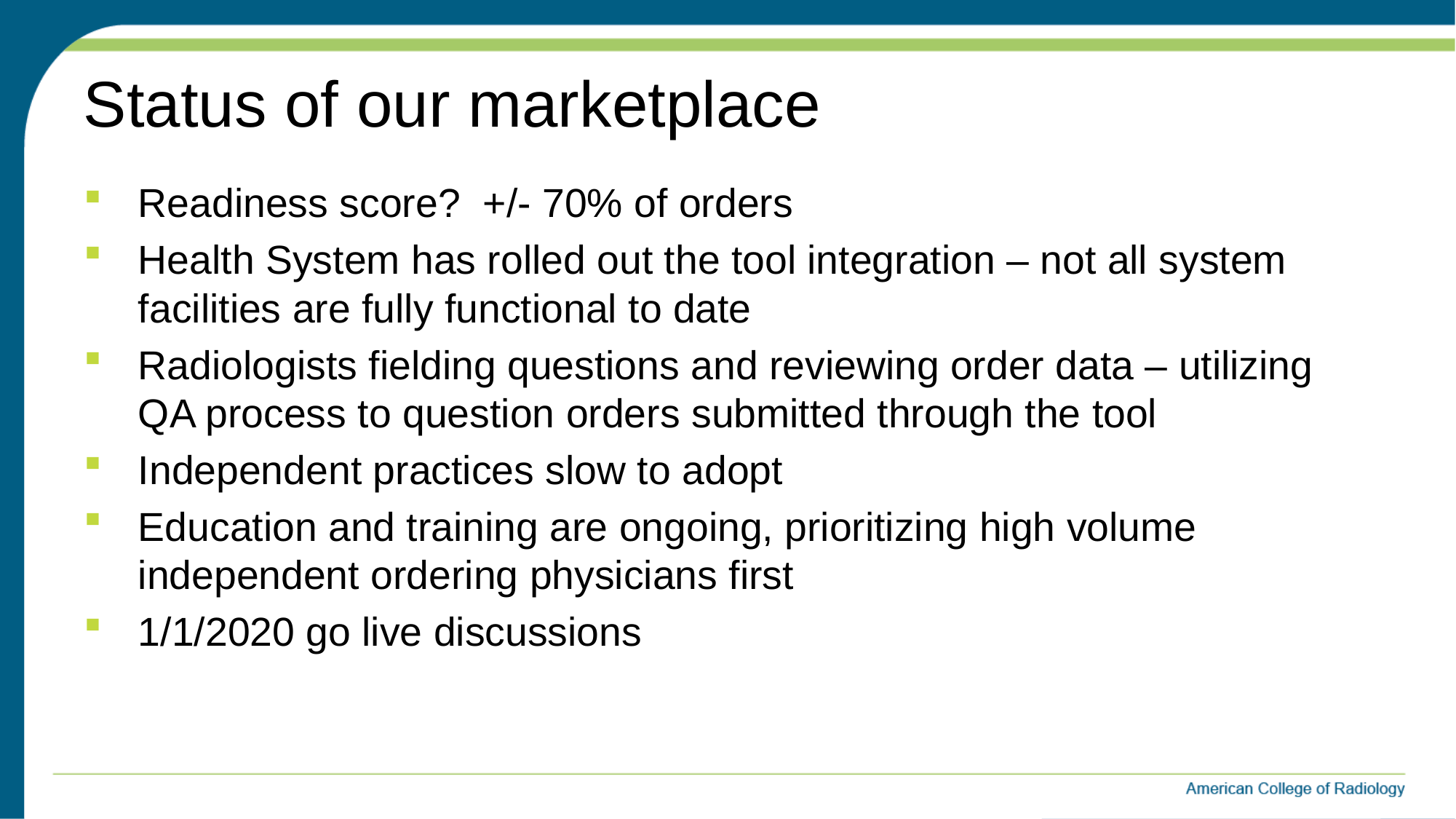

# Status of our marketplace
Readiness score?  +/- 70% of orders
Health System has rolled out the tool integration – not all system facilities are fully functional to date
Radiologists fielding questions and reviewing order data – utilizing QA process to question orders submitted through the tool
Independent practices slow to adopt
Education and training are ongoing, prioritizing high volume independent ordering physicians first
1/1/2020 go live discussions